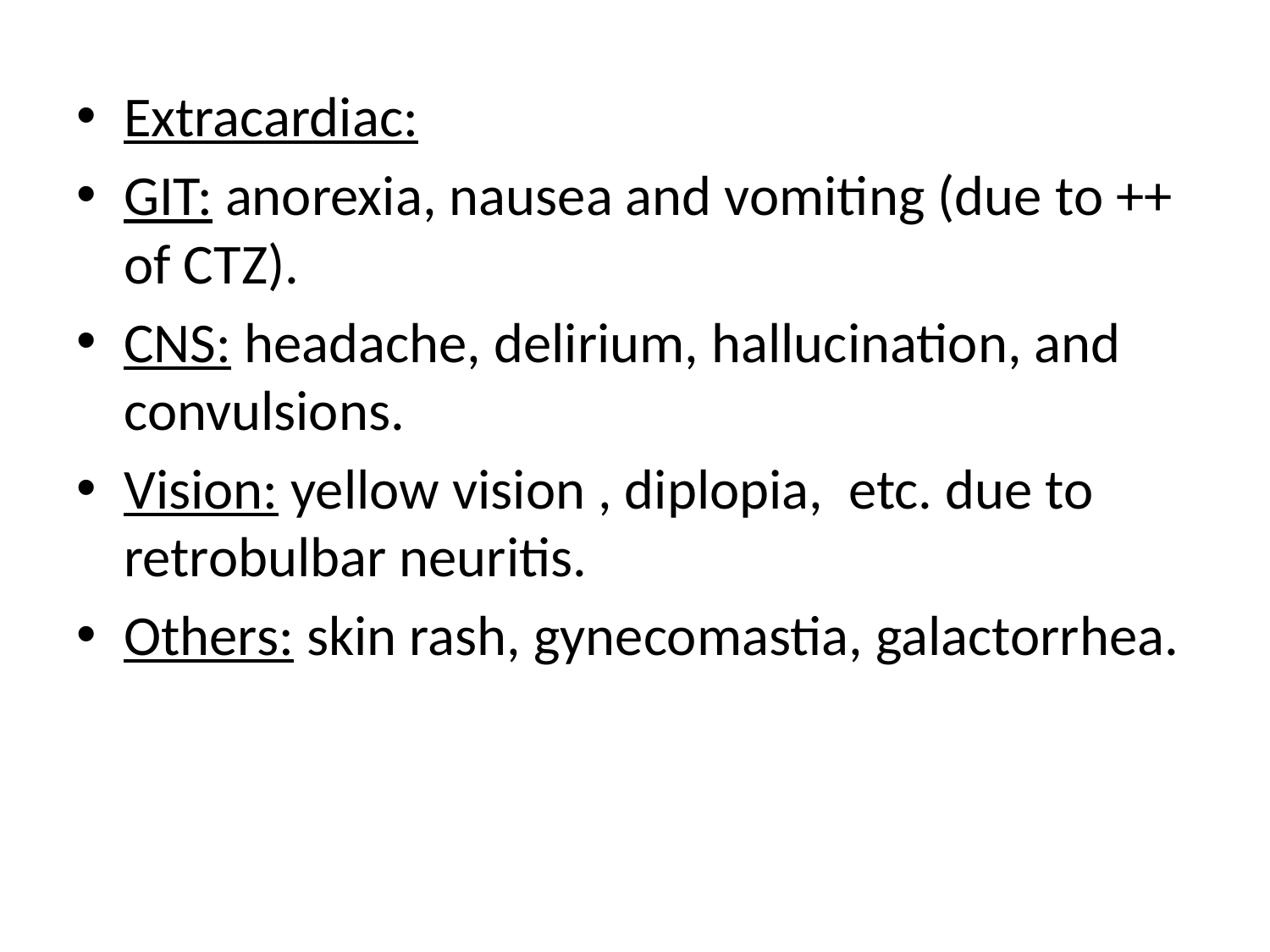

Extracardiac:
GIT: anorexia, nausea and vomiting (due to ++ of CTZ).
CNS: headache, delirium, hallucination, and convulsions.
Vision: yellow vision , diplopia,  etc. due to retrobulbar neuritis.
Others: skin rash, gynecomastia, galactorrhea.